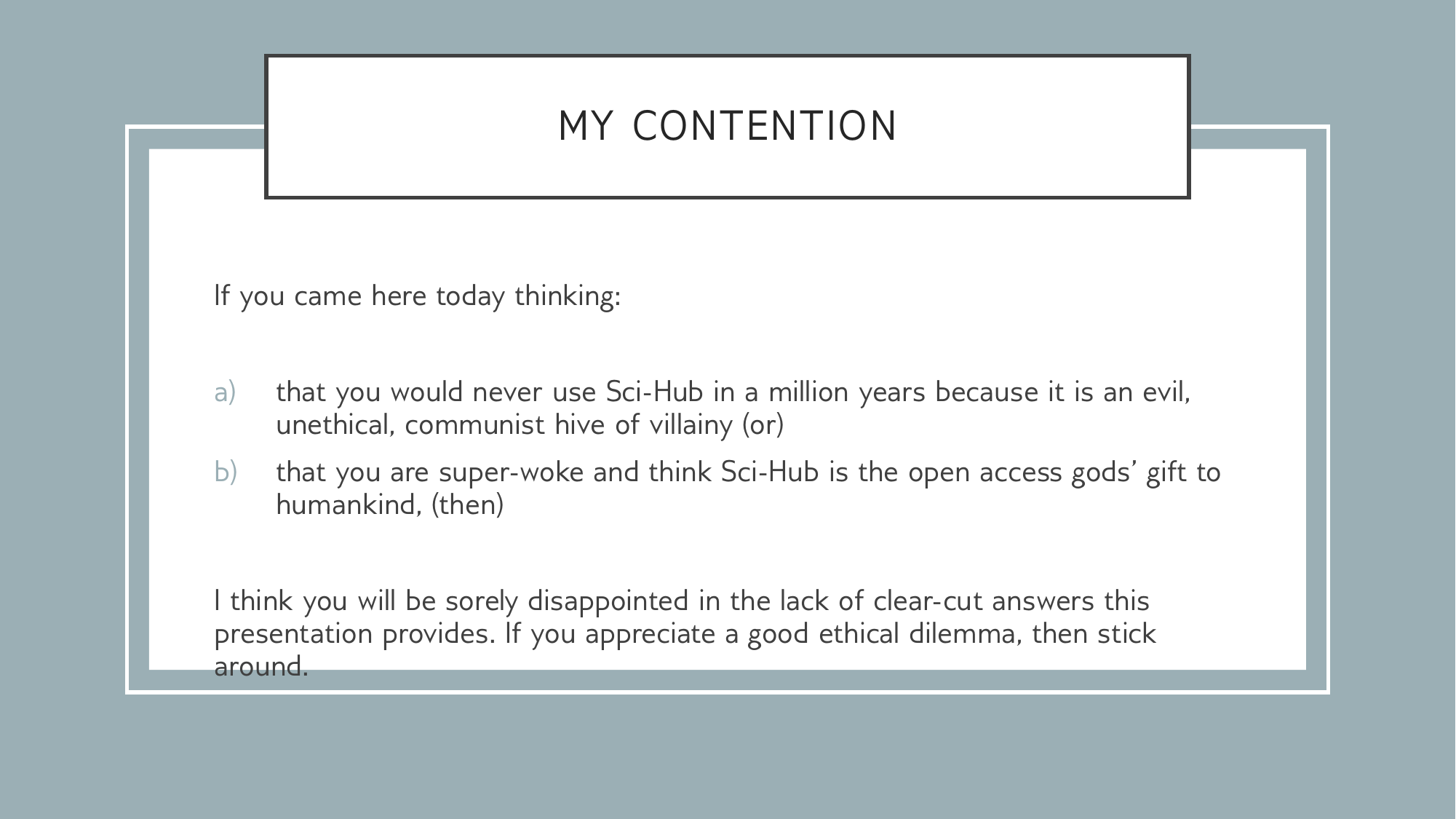

# My contention

If you came here today thinking:

that you would never use Sci-Hub in a million years because it is an evil, unethical, communist hive of villainy (or)
that you are super-woke and think Sci-Hub is the open access gods’ gift to humankind, (then)

I think you will be sorely disappointed in the lack of clear-cut answers this presentation provides. If you appreciate a good ethical dilemma, then stick around.